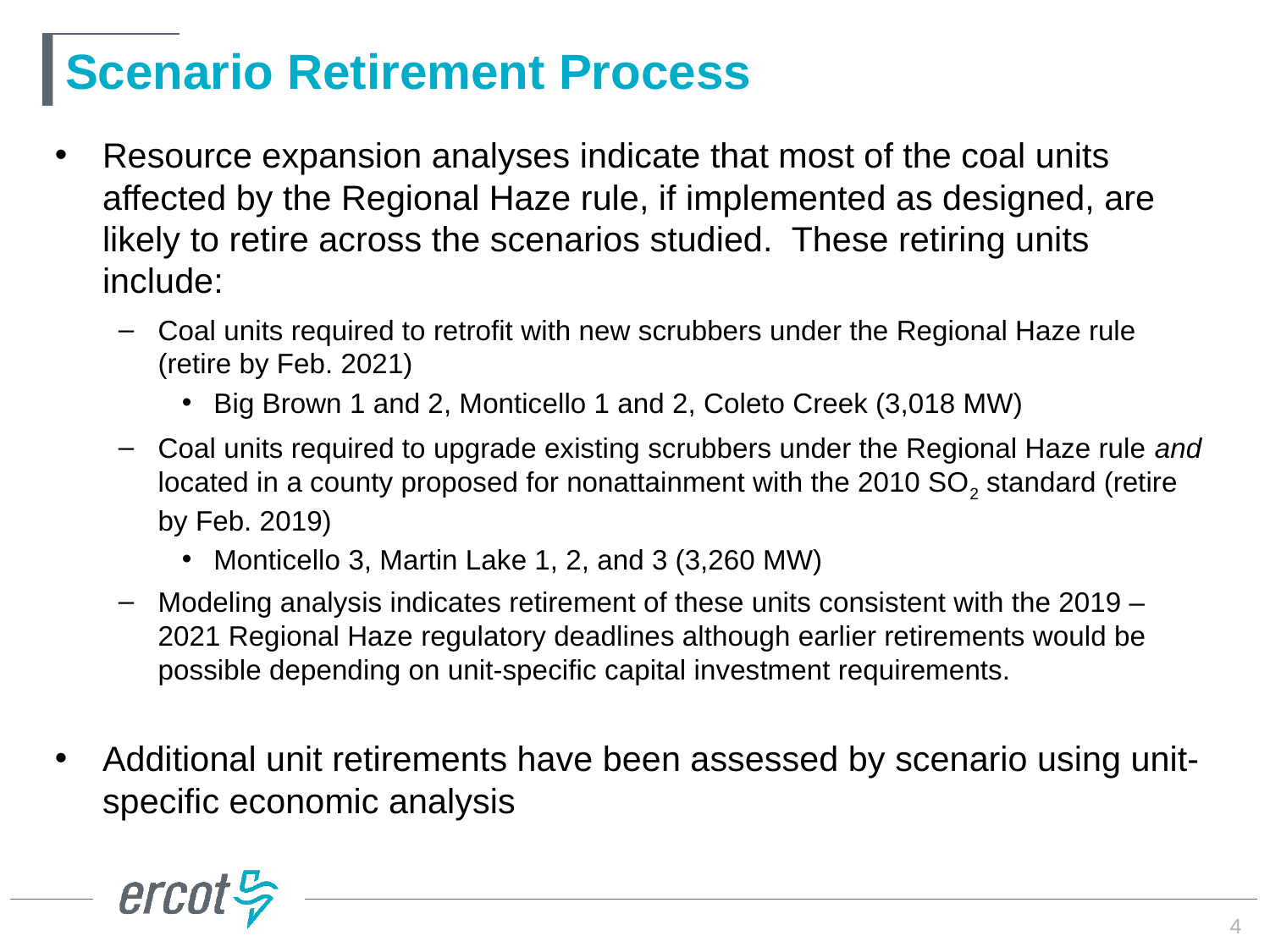

# Scenario Retirement Process
Resource expansion analyses indicate that most of the coal units affected by the Regional Haze rule, if implemented as designed, are likely to retire across the scenarios studied.  These retiring units include:
Coal units required to retrofit with new scrubbers under the Regional Haze rule (retire by Feb. 2021)
Big Brown 1 and 2, Monticello 1 and 2, Coleto Creek (3,018 MW)
Coal units required to upgrade existing scrubbers under the Regional Haze rule and located in a county proposed for nonattainment with the 2010 SO2 standard (retire by Feb. 2019)
Monticello 3, Martin Lake 1, 2, and 3 (3,260 MW)
Modeling analysis indicates retirement of these units consistent with the 2019 – 2021 Regional Haze regulatory deadlines although earlier retirements would be possible depending on unit-specific capital investment requirements.

Additional unit retirements have been assessed by scenario using unit-specific economic analysis

4